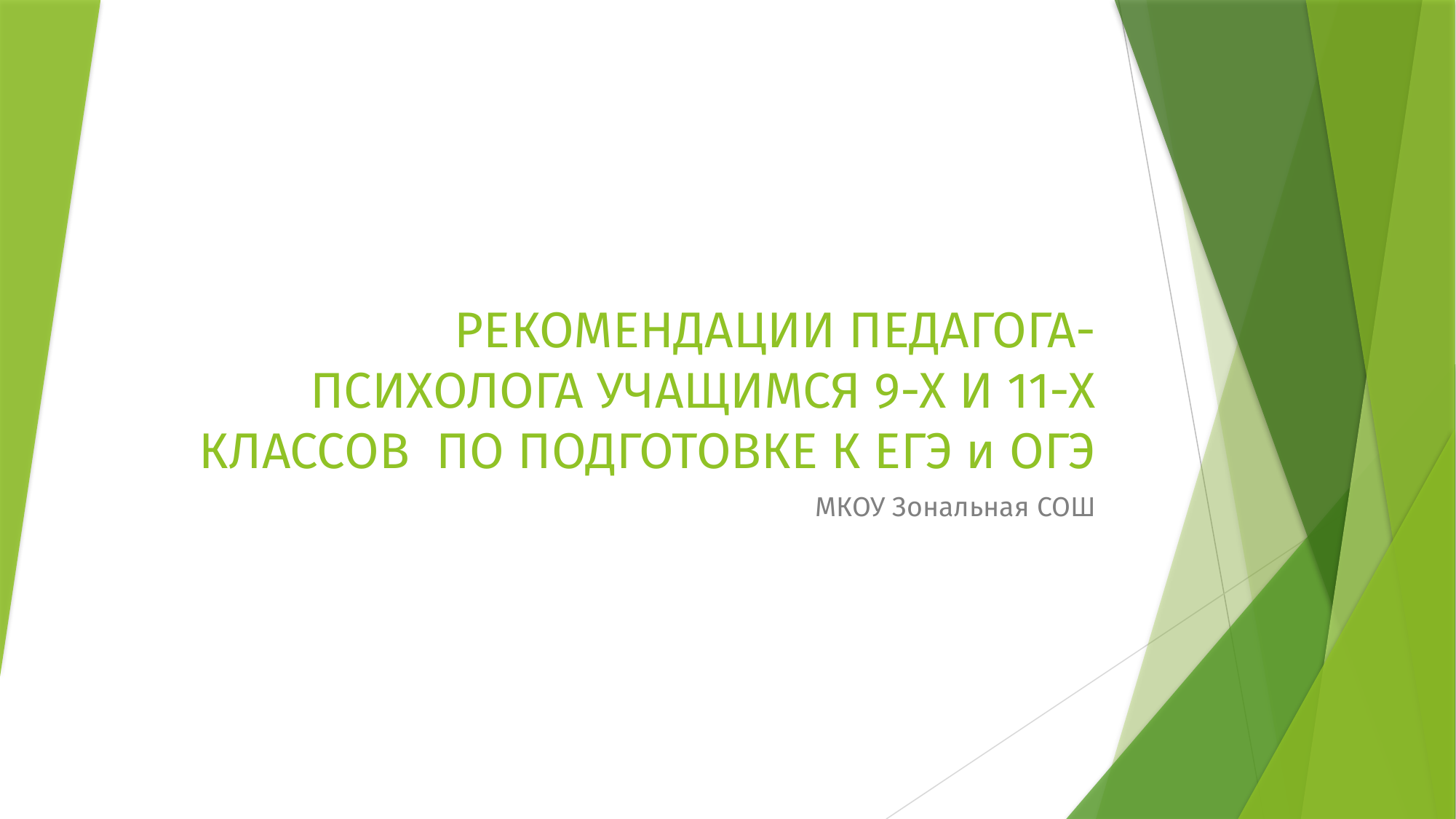

# РЕКОМЕНДАЦИИ ПЕДАГОГА-ПСИХОЛОГА УЧАЩИМСЯ 9-Х И 11-Х КЛАССОВ  ПО ПОДГОТОВКЕ К ЕГЭ и ОГЭ
МКОУ Зональная СОШ